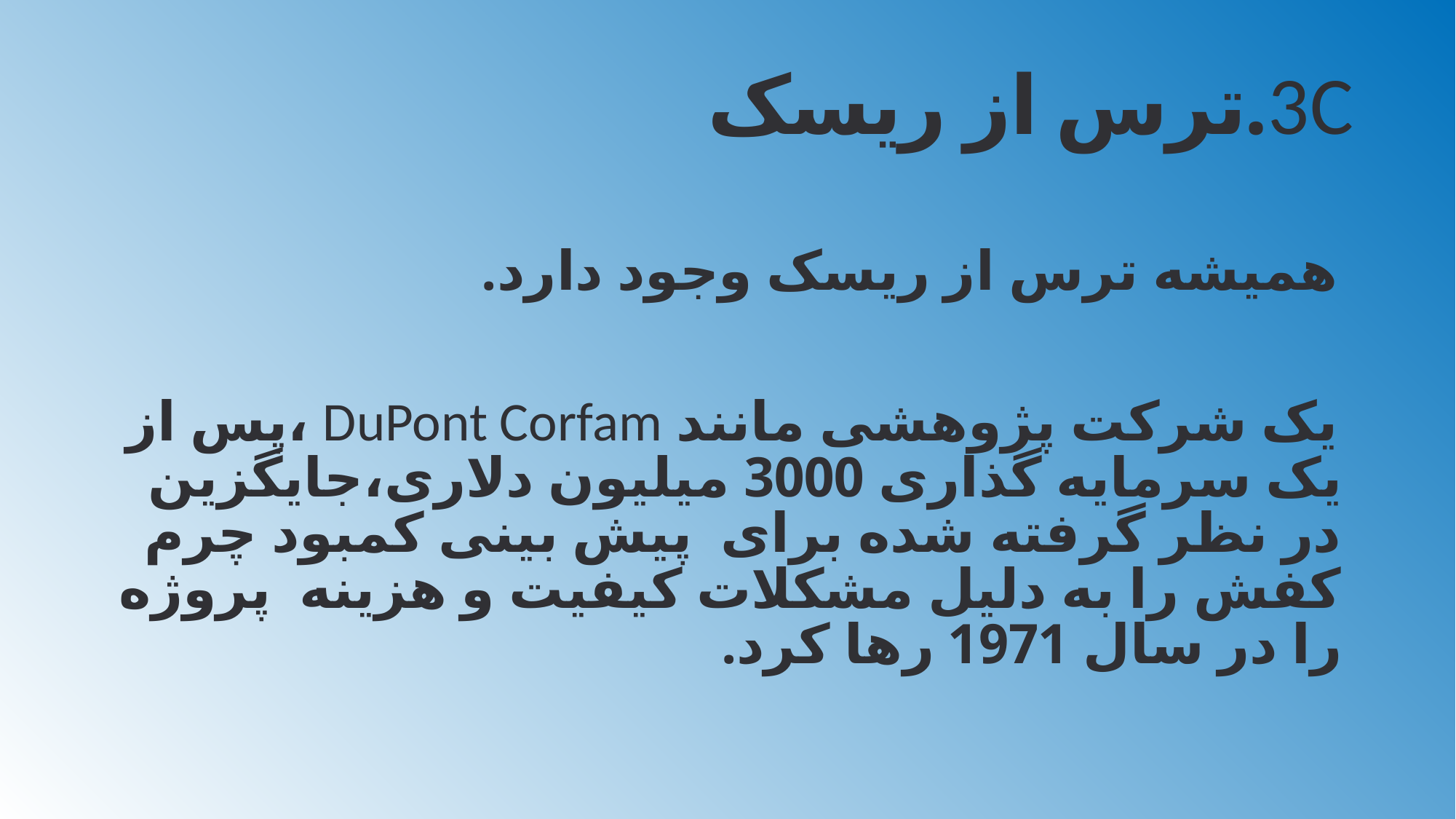

# 3C.ترس از ریسک
همیشه ترس از ریسک وجود دارد.

یک شرکت پژوهشی مانند DuPont Corfam ،پس از یک سرمایه گذاری 3000 میلیون دلاری،جایگزین در نظر گرفته شده برای  پیش بینی کمبود چرم کفش را به دلیل مشکلات کیفیت و هزینه  پروژه را در سال 1971 رها کرد.